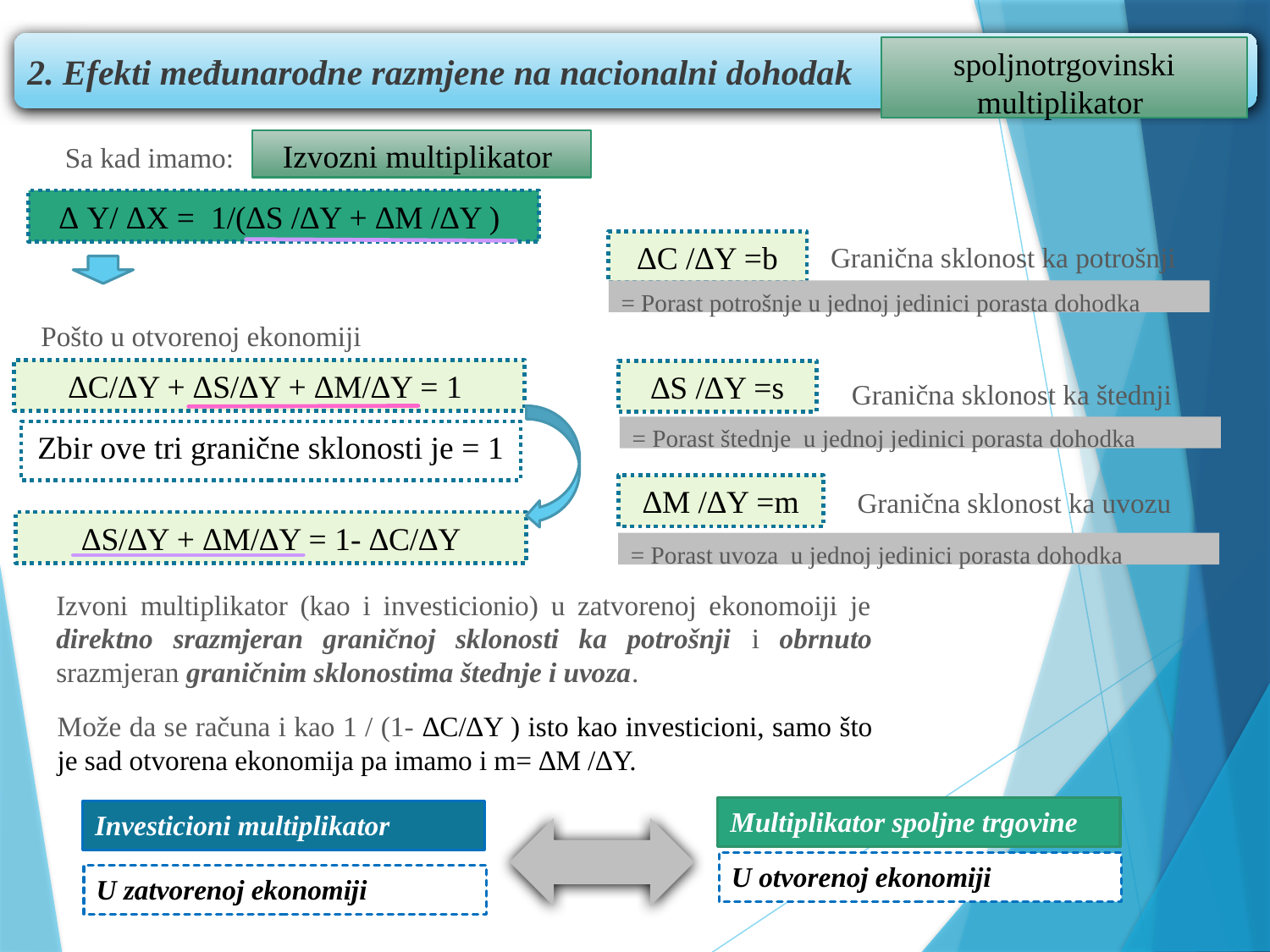

2. Efekti međunarodne razmjene na nacionalni dohodak
spoljnotrgovinski multiplikator
Izvozni multiplikator
Sa kad imamo:

I

∆ Y/ ∆X =  1/(∆S /∆Y + ∆M /∆Y )
∆C /∆Y =b
Granična sklonost ka potrošnji

= Porast potrošnje u jednoj jedinici porasta dohodka
Pošto u otvorenoj ekonomiji

∆C/∆Y + ∆S/∆Y + ∆M/∆Y = 1
∆S /∆Y =s
Granična sklonost ka štednji

= Porast štednje  u jednoj jedinici porasta dohodka
Zbir ove tri granične sklonosti je = 1
∆M /∆Y =m
Granična sklonost ka uvozu

 ∆S/∆Y + ∆M/∆Y = 1- ∆C/∆Y
= Porast uvoza  u jednoj jedinici porasta dohodka
Izvoni multiplikator (kao i investicionio) u zatvorenoj ekonomoiji je direktno srazmjeran graničnoj sklonosti ka potrošnji i obrnuto srazmjeran graničnim sklonostima štednje i uvoza.

Može da se računa i kao 1 / (1- ∆C/∆Y ) isto kao investicioni, samo što je sad otvorena ekonomija pa imamo i m= ∆M /∆Y.

Multiplikator spoljne trgovine
Investicioni multiplikator

20
U otvorenoj ekonomiji
U zatvorenoj ekonomiji